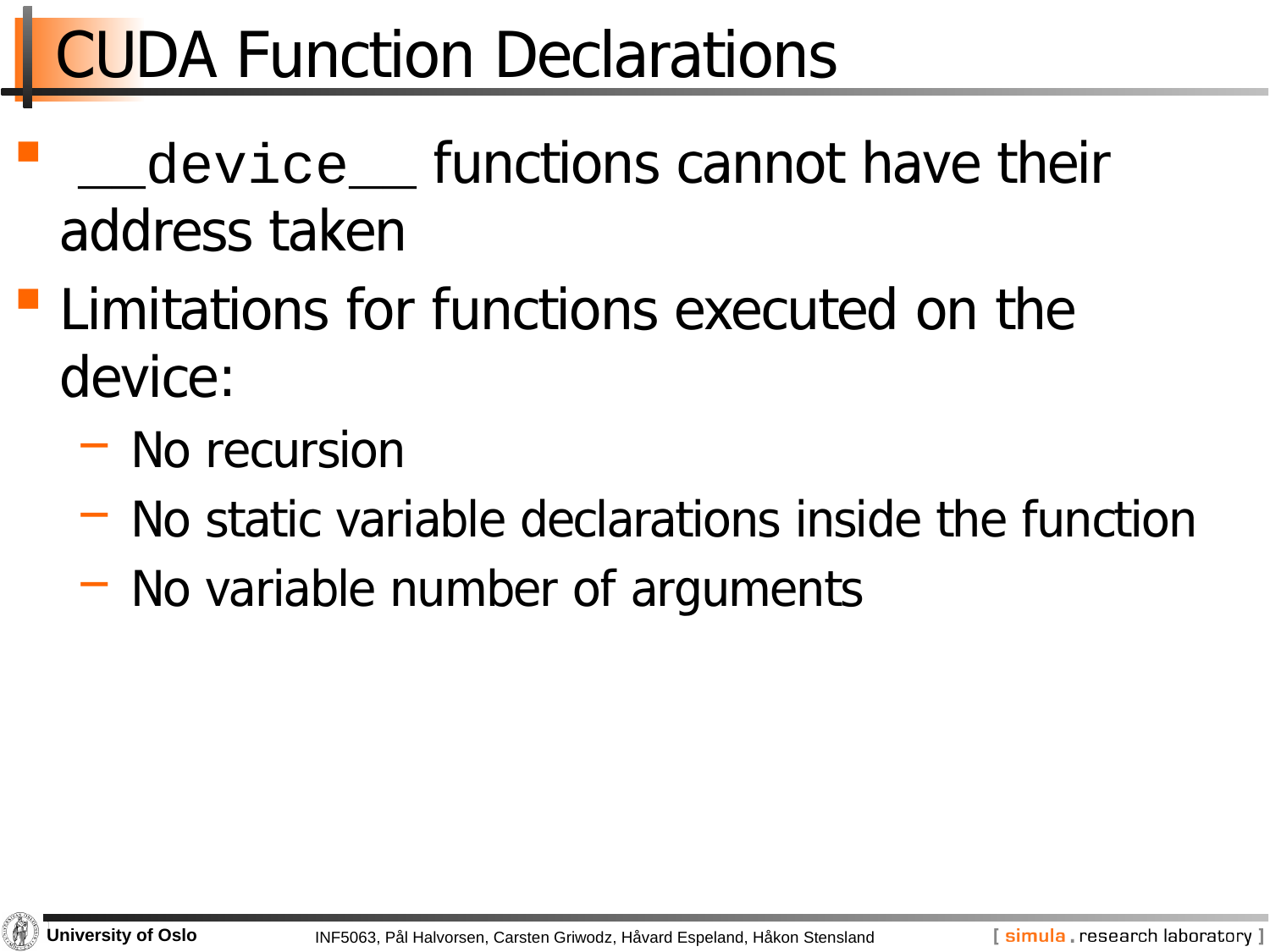

# CUDA Function Declarations
 __device__ functions cannot have their address taken
Limitations for functions executed on the device:
 No recursion
 No static variable declarations inside the function
 No variable number of arguments